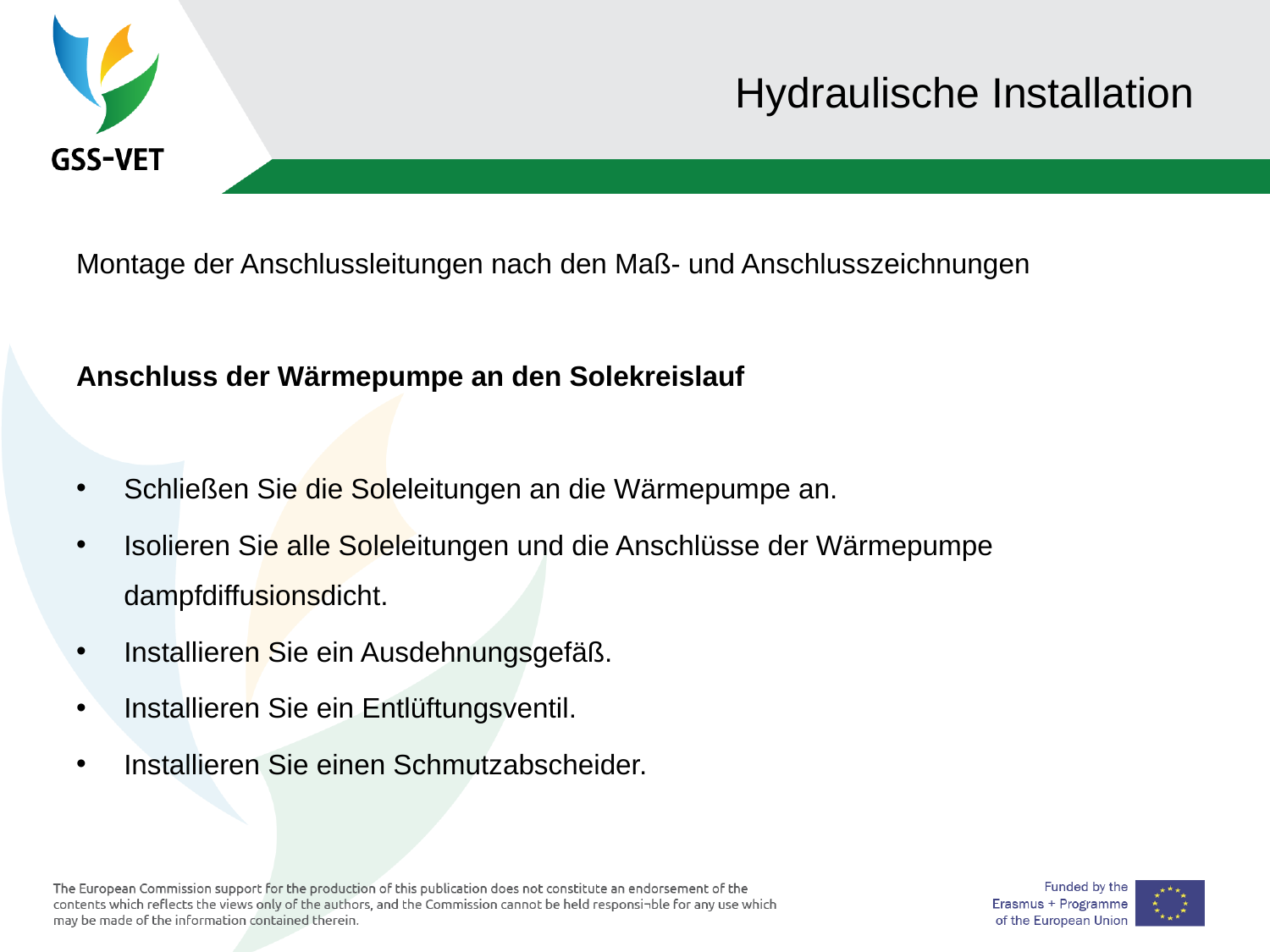

# Hydraulische Installation
Montage der Anschlussleitungen nach den Maß- und Anschlusszeichnungen

Anschluss der Wärmepumpe an den Solekreislauf

Schließen Sie die Soleleitungen an die Wärmepumpe an.
Isolieren Sie alle Soleleitungen und die Anschlüsse der Wärmepumpe dampfdiffusionsdicht.
Installieren Sie ein Ausdehnungsgefäß.
Installieren Sie ein Entlüftungsventil.
Installieren Sie einen Schmutzabscheider.